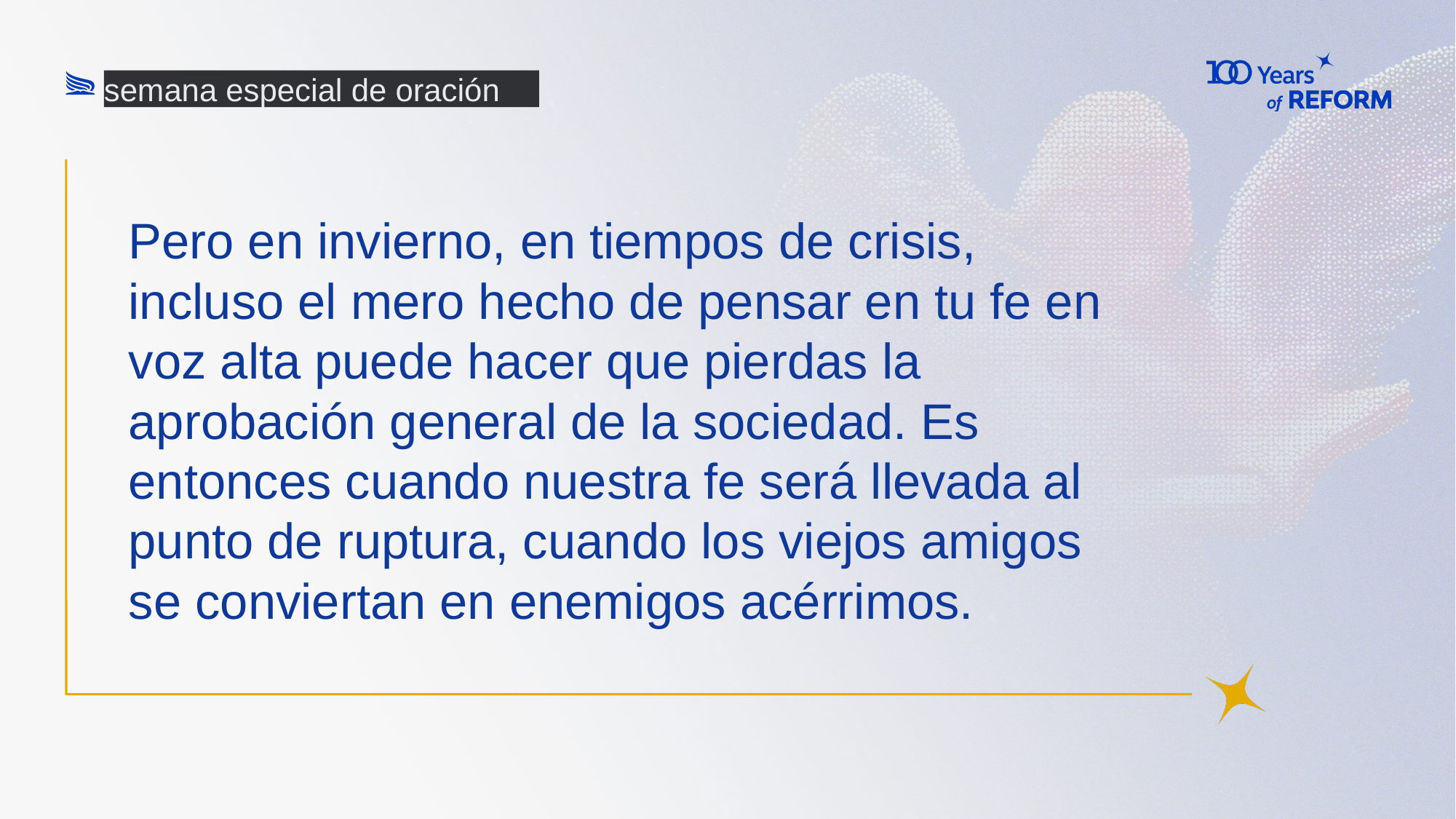

semana especial de oración
# Pero en invierno, en tiempos de crisis, incluso el mero hecho de pensar en tu fe en voz alta puede hacer que pierdas la aprobación general de la sociedad. Es entonces cuando nuestra fe será llevada al punto de ruptura, cuando los viejos amigos se conviertan en enemigos acérrimos.